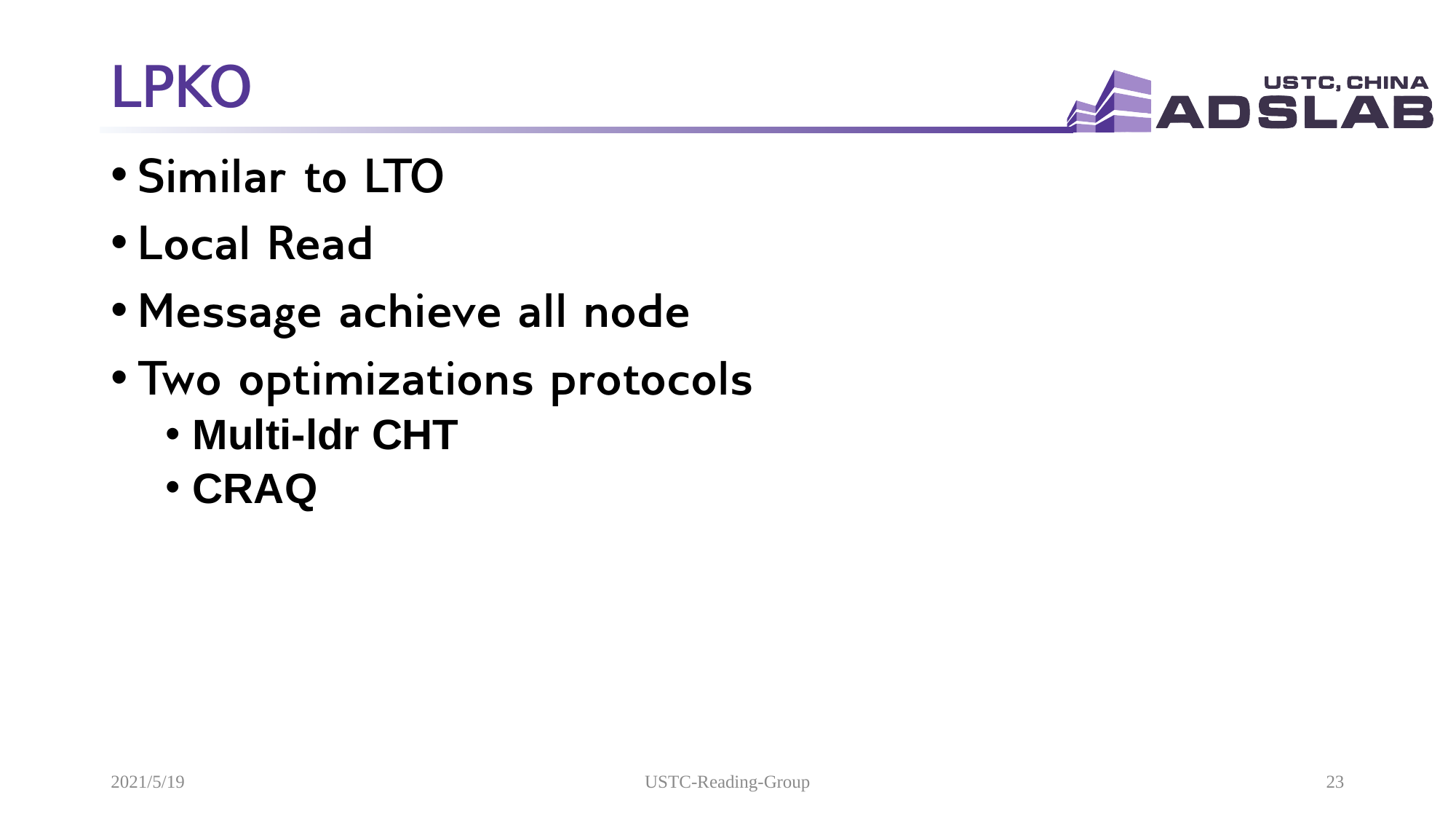

# LPKO
Similar to LTO
Local Read
Message achieve all node
Two optimizations protocols
Multi-ldr CHT
CRAQ
2021/5/19
USTC-Reading-Group
23